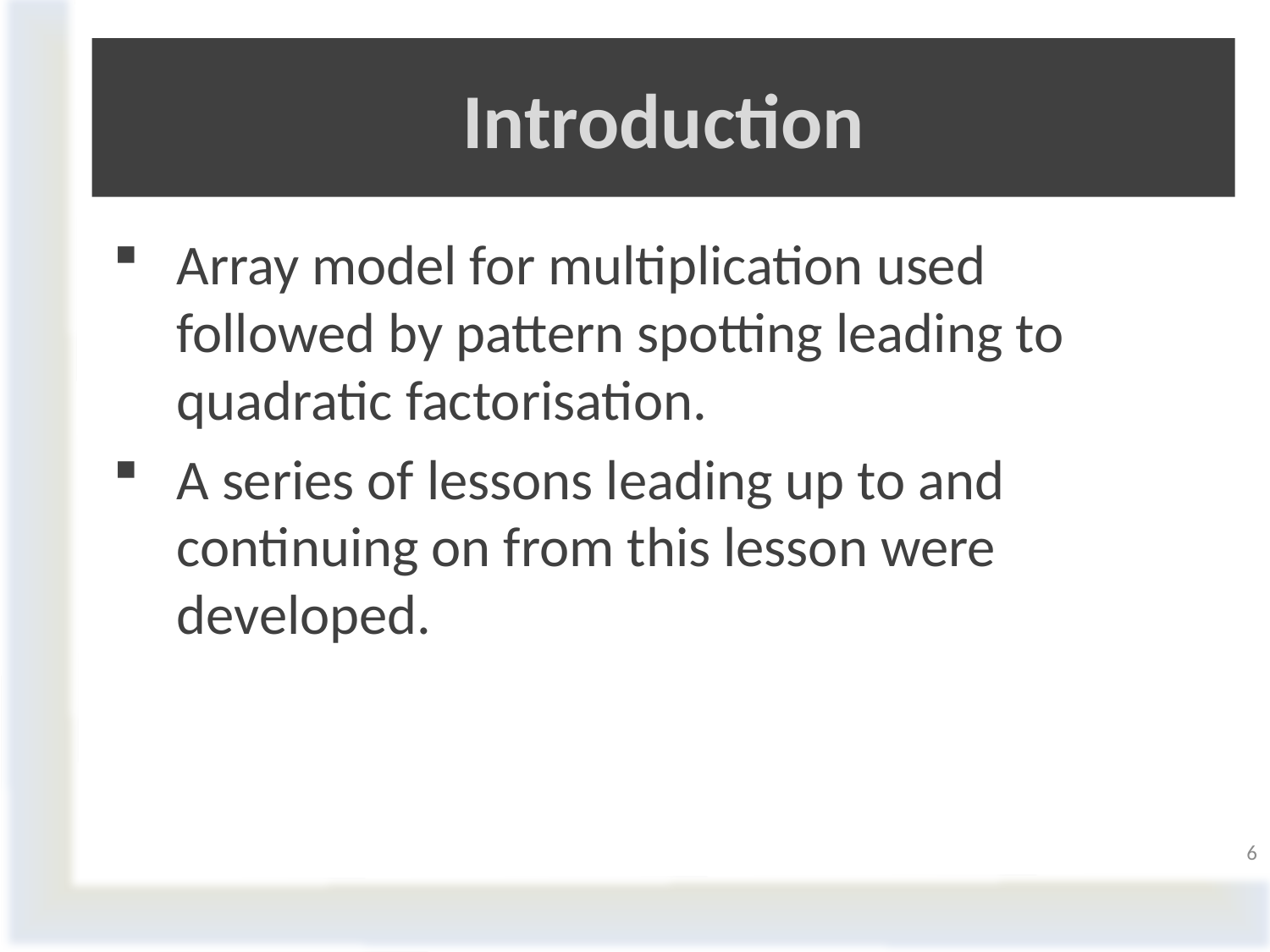

# Introduction
Array model for multiplication used followed by pattern spotting leading to quadratic factorisation.
A series of lessons leading up to and continuing on from this lesson were developed.
6